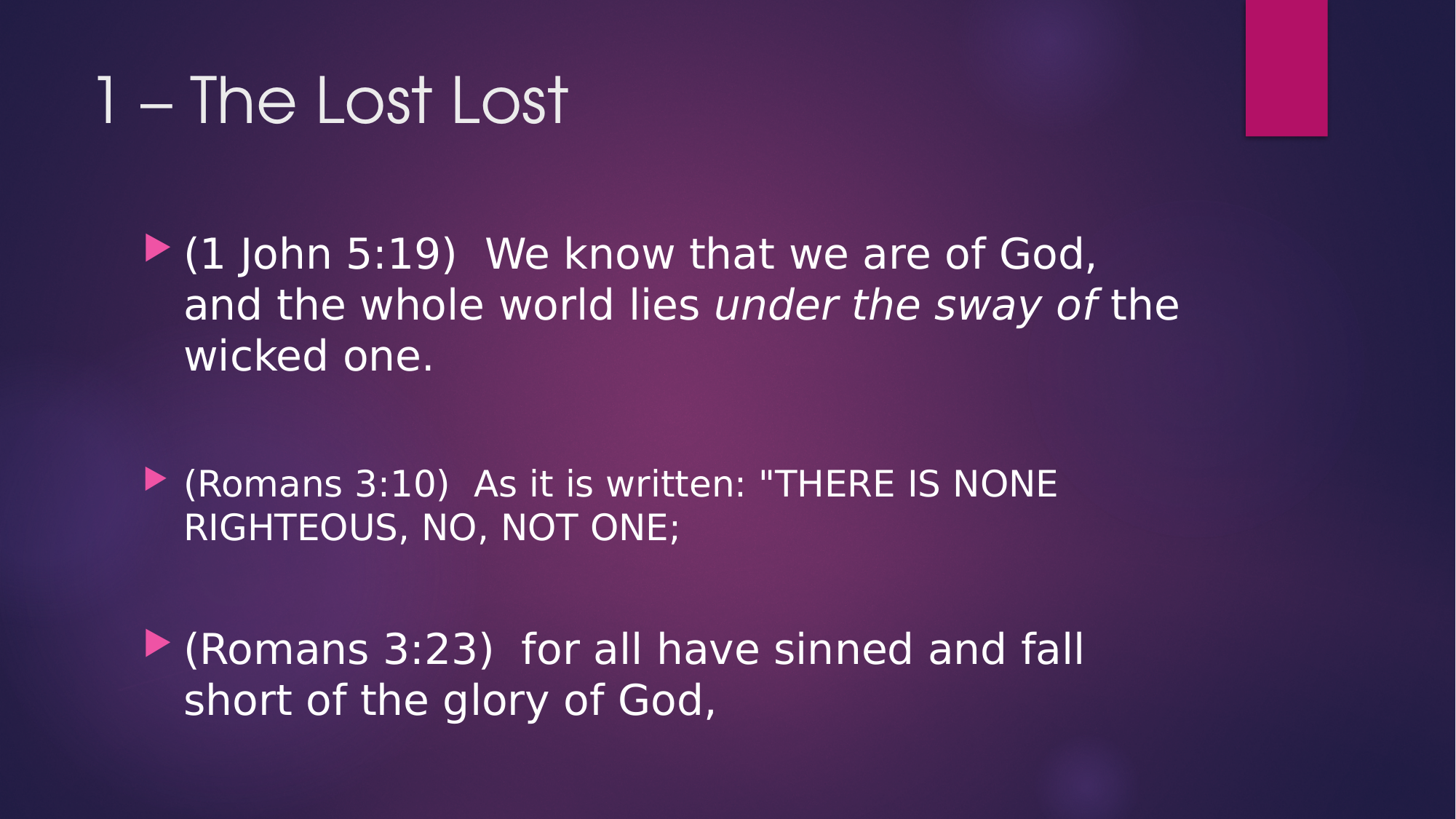

# 1 – The Lost Lost
(1 John 5:19)  We know that we are of God, and the whole world lies under the sway of the wicked one.

(Romans 3:10)  As it is written: "THERE IS NONE RIGHTEOUS, NO, NOT ONE;

(Romans 3:23)  for all have sinned and fall short of the glory of God,